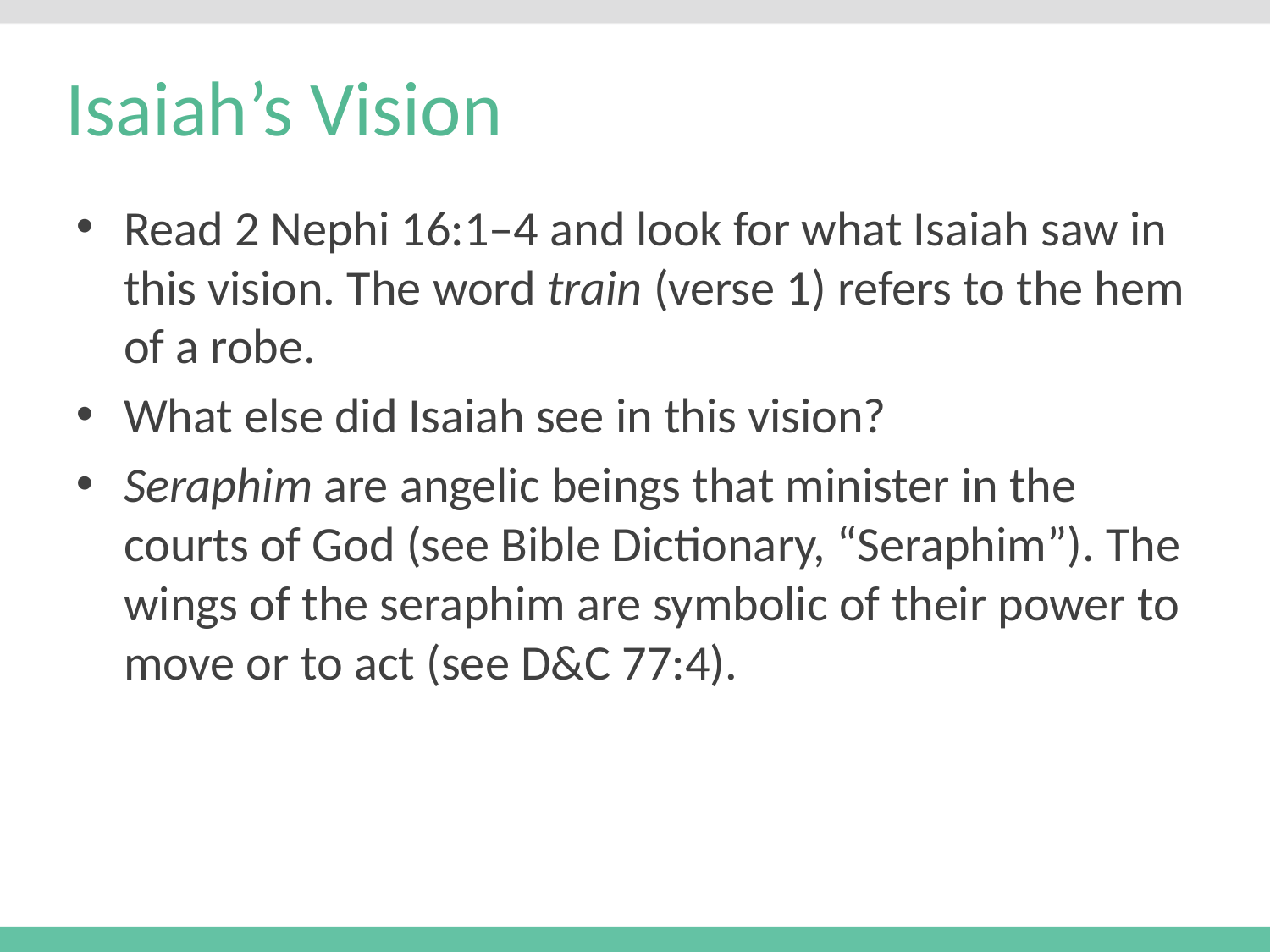

# Isaiah’s Vision
Read 2 Nephi 16:1–4 and look for what Isaiah saw in this vision. The word train (verse 1) refers to the hem of a robe.
What else did Isaiah see in this vision?
Seraphim are angelic beings that minister in the courts of God (see Bible Dictionary, “Seraphim”). The wings of the seraphim are symbolic of their power to move or to act (see D&C 77:4).